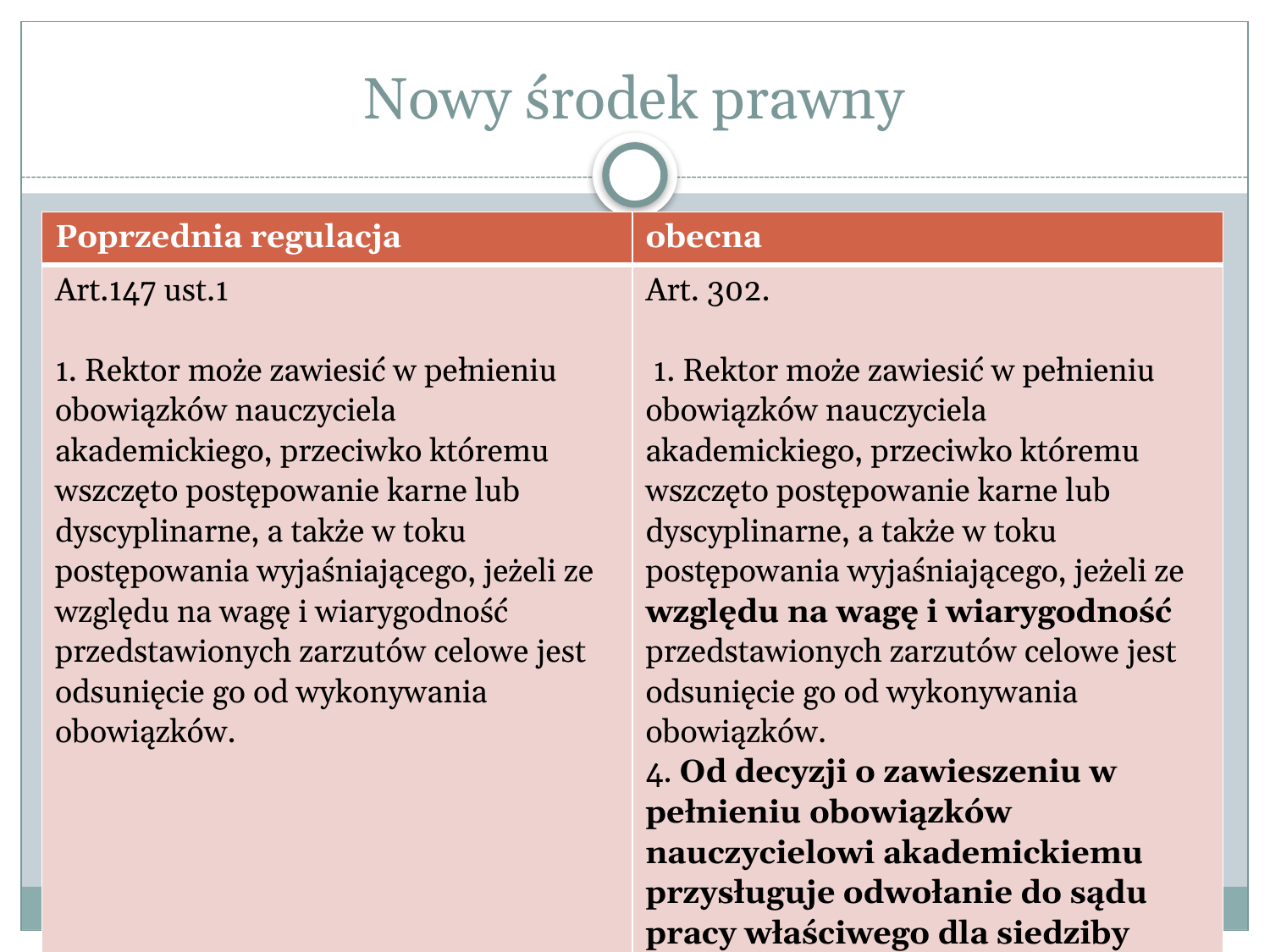

# Nowy środek prawny
| Poprzednia regulacja | obecna |
| --- | --- |
| Art.147 ust.1 1. Rektor może zawiesić w pełnieniu obowiązków nauczyciela akademickiego, przeciwko któremu wszczęto postępowanie karne lub dyscyplinarne, a także w toku postępowania wyjaśniającego, jeżeli ze względu na wagę i wiarygodność przedstawionych zarzutów celowe jest odsunięcie go od wykonywania obowiązków. | Art. 302. 1. Rektor może zawiesić w pełnieniu obowiązków nauczyciela akademickiego, przeciwko któremu wszczęto postępowanie karne lub dyscyplinarne, a także w toku postępowania wyjaśniającego, jeżeli ze względu na wagę i wiarygodność przedstawionych zarzutów celowe jest odsunięcie go od wykonywania obowiązków. 4. Od decyzji o zawieszeniu w pełnieniu obowiązków nauczycielowi akademickiemu przysługuje odwołanie do sądu pracy właściwego dla siedziby uczelni |